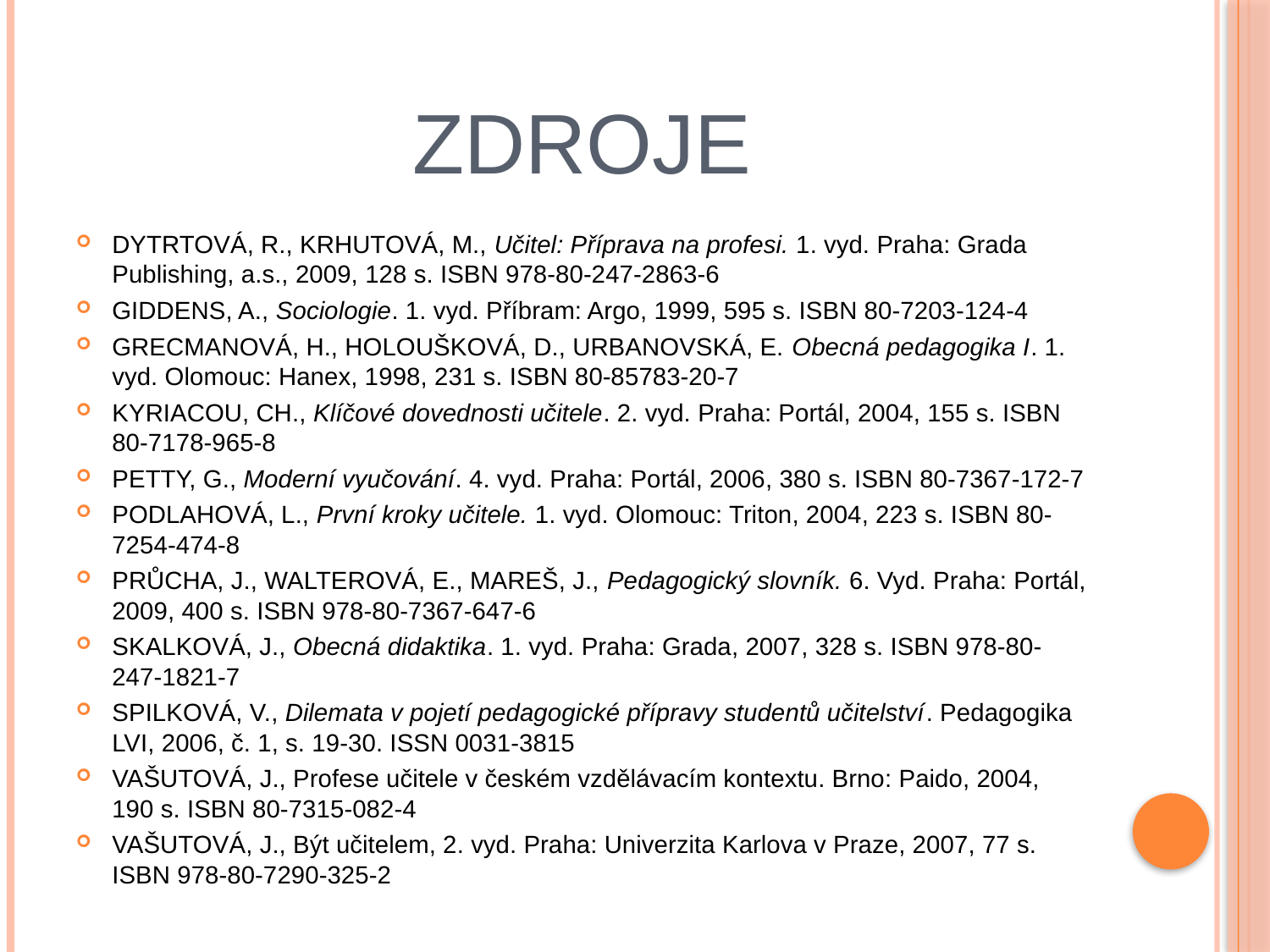

# Zdroje
DYTRTOVÁ, R., KRHUTOVÁ, M., Učitel: Příprava na profesi. 1. vyd. Praha: Grada Publishing, a.s., 2009, 128 s. ISBN 978-80-247-2863-6
GIDDENS, A., Sociologie. 1. vyd. Příbram: Argo, 1999, 595 s. ISBN 80-7203-124-4
GRECMANOVÁ, H., HOLOUŠKOVÁ, D., URBANOVSKÁ, E. Obecná pedagogika I. 1. vyd. Olomouc: Hanex, 1998, 231 s. ISBN 80-85783-20-7
KYRIACOU, CH., Klíčové dovednosti učitele. 2. vyd. Praha: Portál, 2004, 155 s. ISBN 80-7178-965-8
PETTY, G., Moderní vyučování. 4. vyd. Praha: Portál, 2006, 380 s. ISBN 80-7367-172-7
PODLAHOVÁ, L., První kroky učitele. 1. vyd. Olomouc: Triton, 2004, 223 s. ISBN 80-7254-474-8
PRŮCHA, J., WALTEROVÁ, E., MAREŠ, J., Pedagogický slovník. 6. Vyd. Praha: Portál, 2009, 400 s. ISBN 978-80-7367-647-6
SKALKOVÁ, J., Obecná didaktika. 1. vyd. Praha: Grada, 2007, 328 s. ISBN 978-80-247-1821-7
SPILKOVÁ, V., Dilemata v pojetí pedagogické přípravy studentů učitelství. Pedagogika LVI, 2006, č. 1, s. 19-30. ISSN 0031-3815
VAŠUTOVÁ, J., Profese učitele v českém vzdělávacím kontextu. Brno: Paido, 2004, 190 s. ISBN 80-7315-082-4
VAŠUTOVÁ, J., Být učitelem, 2. vyd. Praha: Univerzita Karlova v Praze, 2007, 77 s. ISBN 978-80-7290-325-2